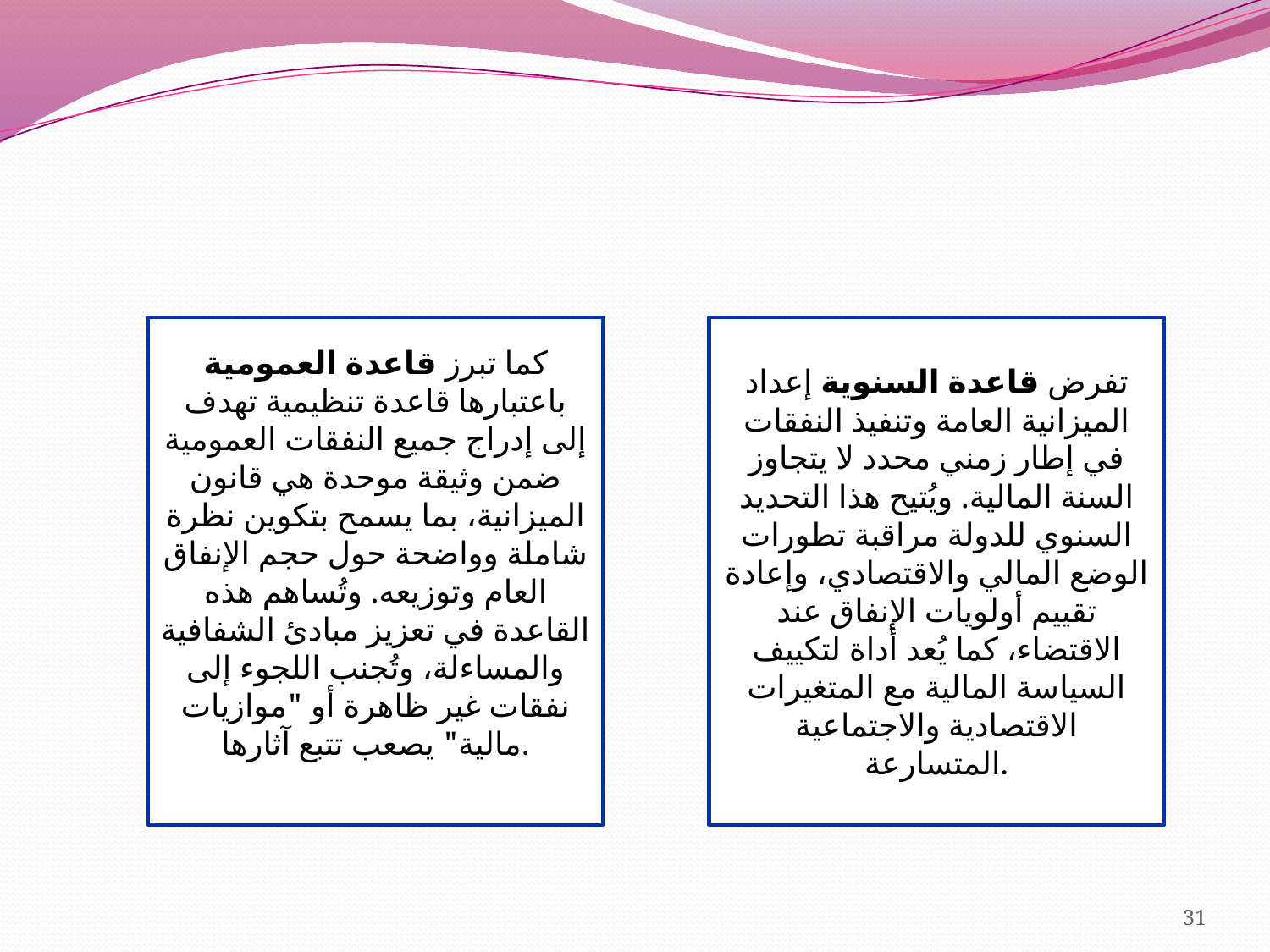

#
كما تبرز قاعدة العمومية باعتبارها قاعدة تنظيمية تهدف إلى إدراج جميع النفقات العمومية ضمن وثيقة موحدة هي قانون الميزانية، بما يسمح بتكوين نظرة شاملة وواضحة حول حجم الإنفاق العام وتوزيعه. وتُساهم هذه القاعدة في تعزيز مبادئ الشفافية والمساءلة، وتُجنب اللجوء إلى نفقات غير ظاهرة أو "موازيات مالية" يصعب تتبع آثارها.

تفرض قاعدة السنوية إعداد الميزانية العامة وتنفيذ النفقات في إطار زمني محدد لا يتجاوز السنة المالية. ويُتيح هذا التحديد السنوي للدولة مراقبة تطورات الوضع المالي والاقتصادي، وإعادة تقييم أولويات الإنفاق عند الاقتضاء، كما يُعد أداة لتكييف السياسة المالية مع المتغيرات الاقتصادية والاجتماعية المتسارعة.

31